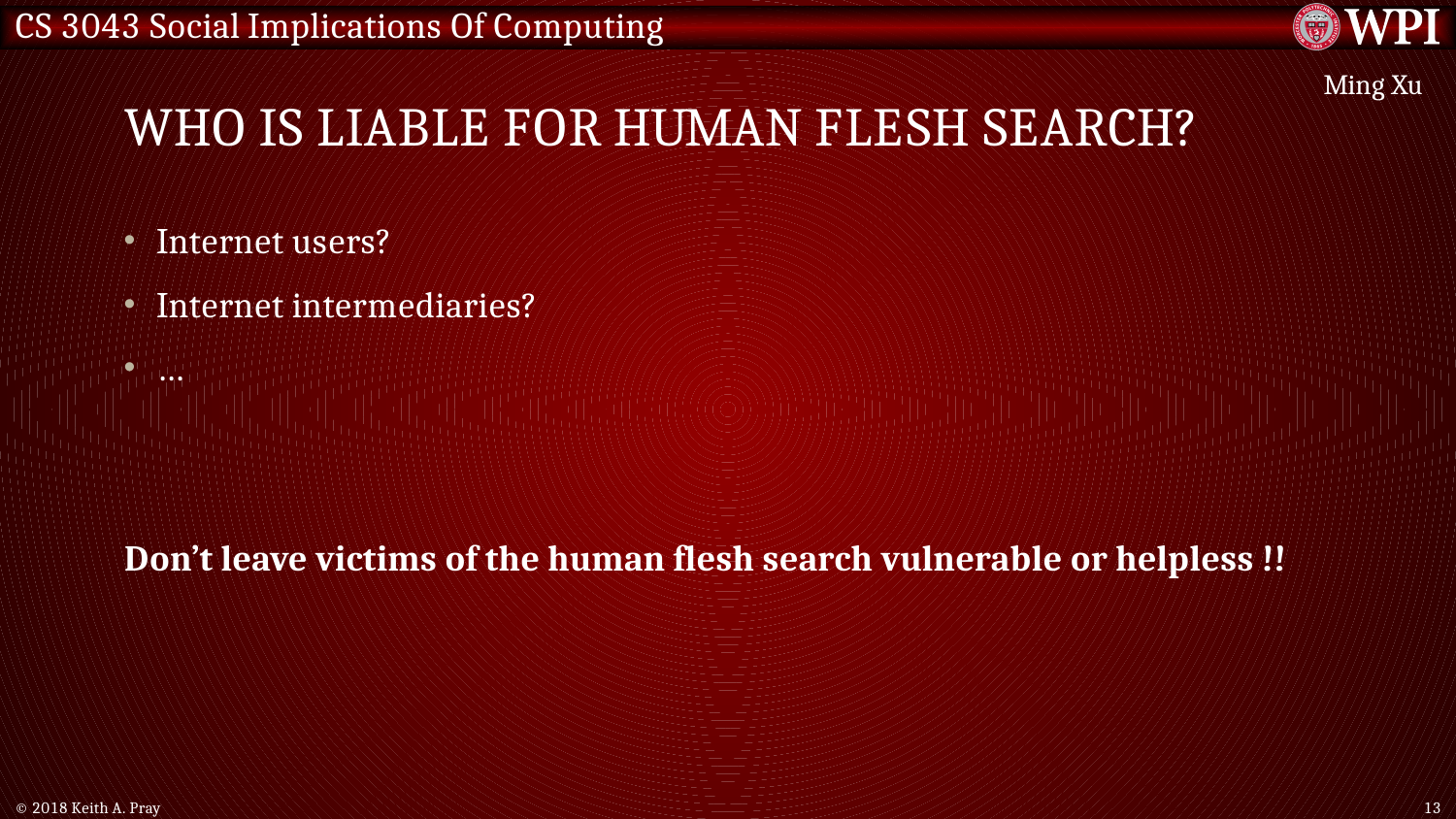

# Who is liable for HUMAN FLESH SEARCH?
Ming Xu
Internet users?
Internet intermediaries?
…

Don’t leave victims of the human flesh search vulnerable or helpless !!
© 2018 Keith A. Pray
13